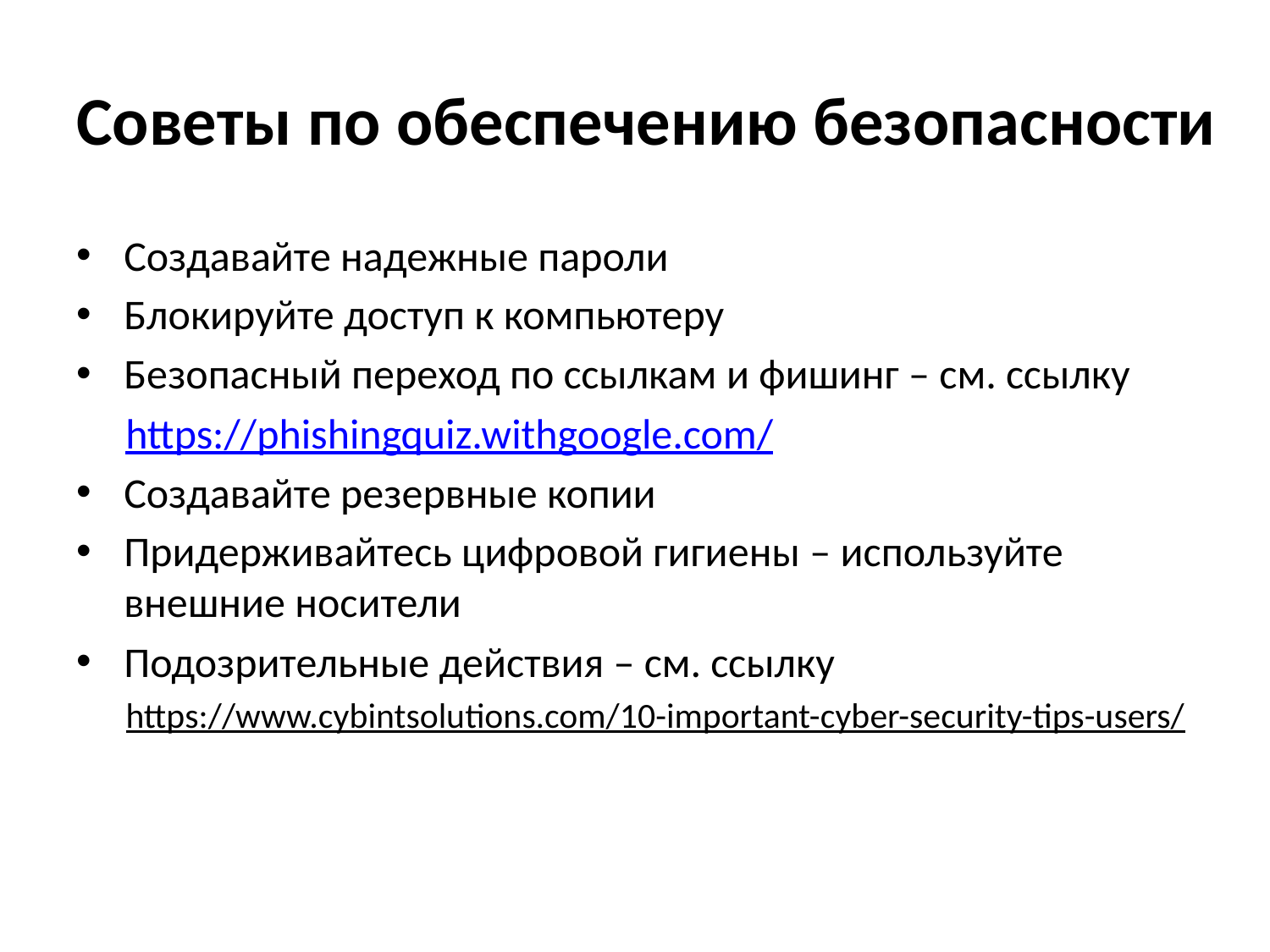

# Советы по обеспечению безопасности
Создавайте надежные пароли
Блокируйте доступ к компьютеру
Безопасный переход по ссылкам и фишинг – см. ссылку
https://phishingquiz.withgoogle.com/
Создавайте резервные копии
Придерживайтесь цифровой гигиены – используйте внешние носители
Подозрительные действия – см. ссылку
https://www.cybintsolutions.com/10-important-cyber-security-tips-users/